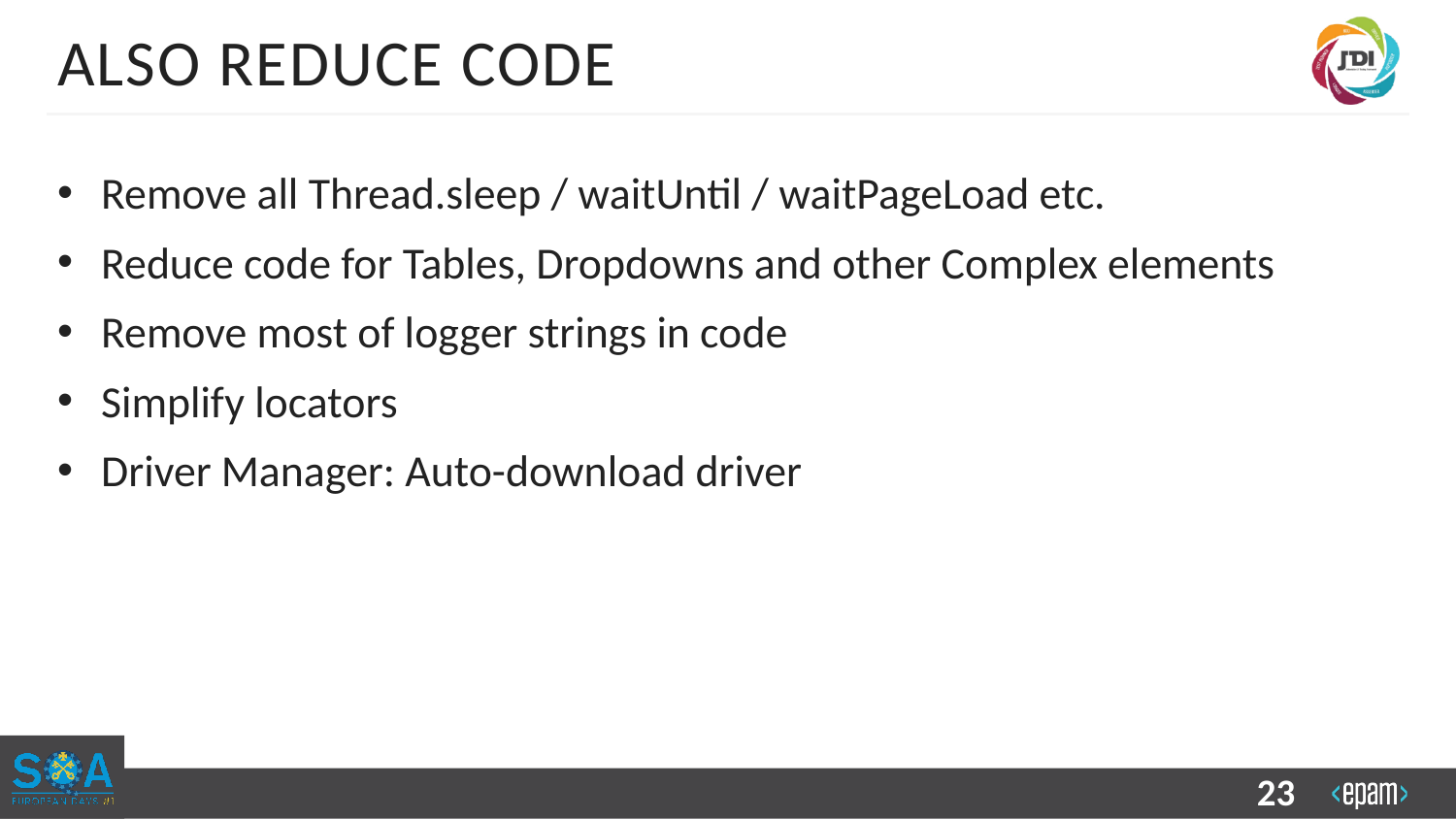

# ALSO Reduce CODE
Remove all Thread.sleep / waitUntil / waitPageLoad etc.
Reduce code for Tables, Dropdowns and other Complex elements
Remove most of logger strings in code
Simplify locators
Driver Manager: Auto-download driver
23